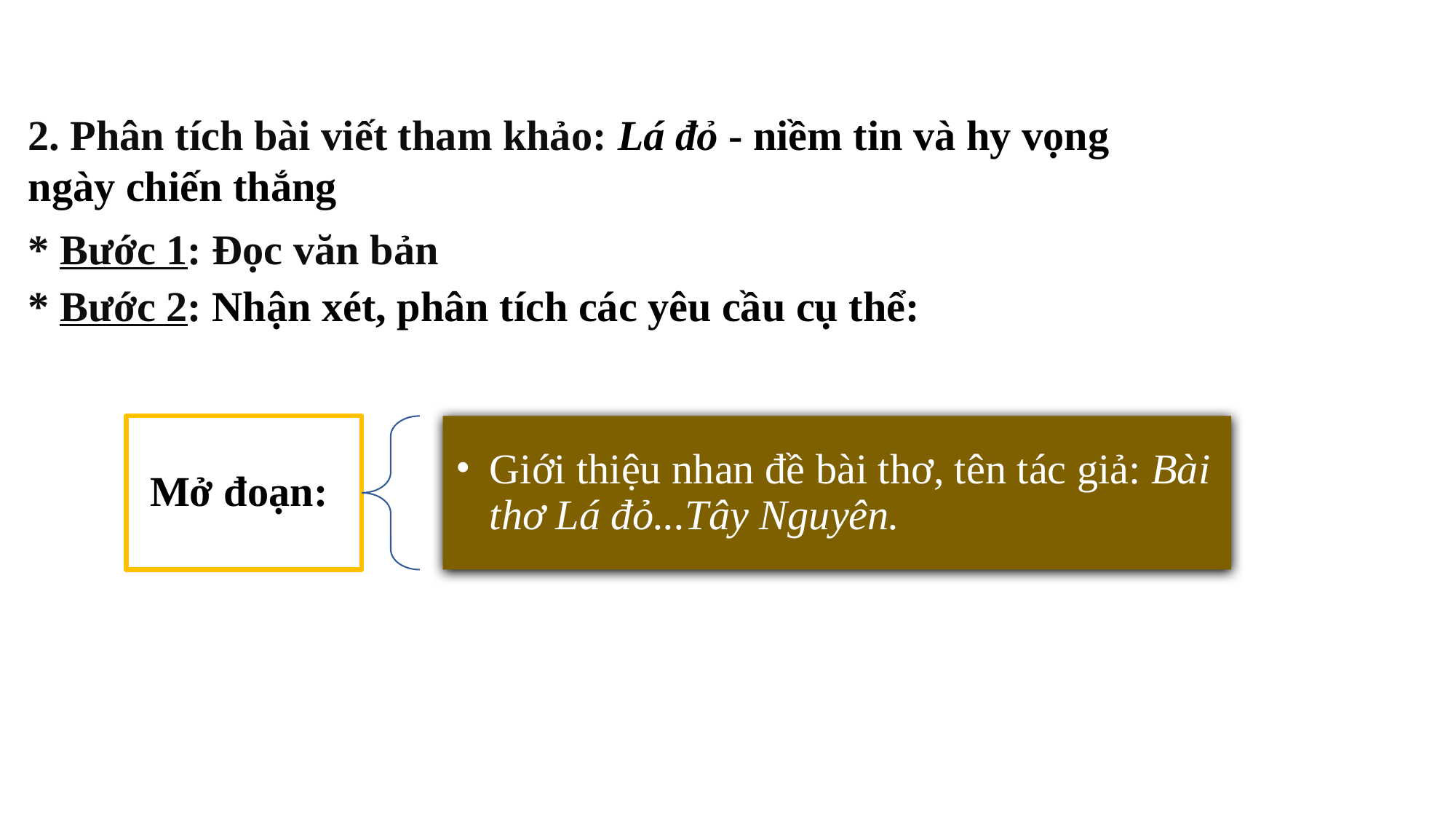

2. Phân tích bài viết tham khảo: Lá đỏ - niềm tin và hy vọng ngày chiến thắng
* Bước 1: Đọc văn bản
* Bước 2: Nhận xét, phân tích các yêu cầu cụ thể:

Mở đoạn:

Giới thiệu nhan đề bài thơ, tên tác giả: Bài thơ Lá đỏ...Tây Nguyên.